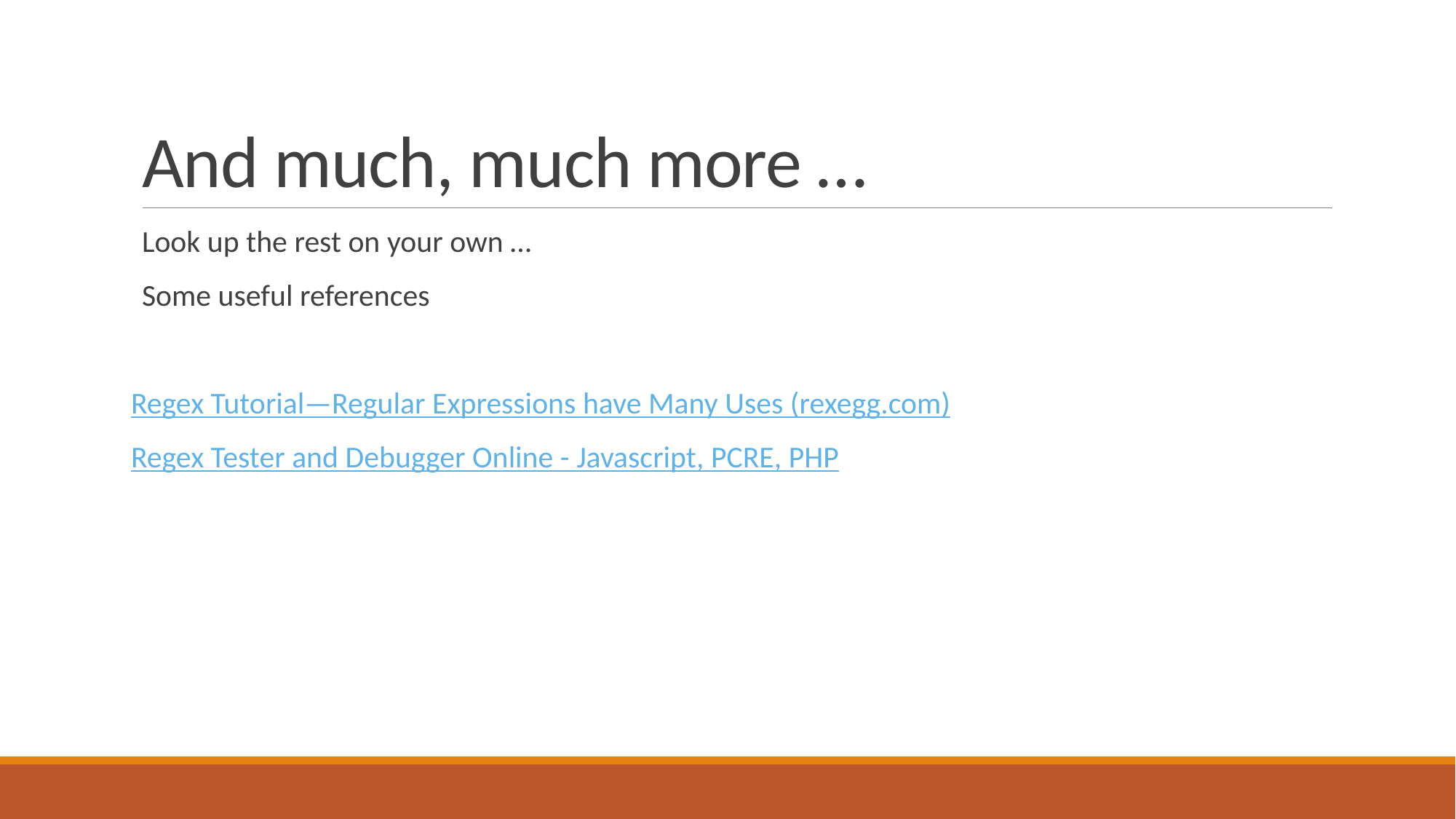

# And much, much more …
Look up the rest on your own …
Some useful references

Regex Tutorial—Regular Expressions have Many Uses (rexegg.com)
Regex Tester and Debugger Online - Javascript, PCRE, PHP